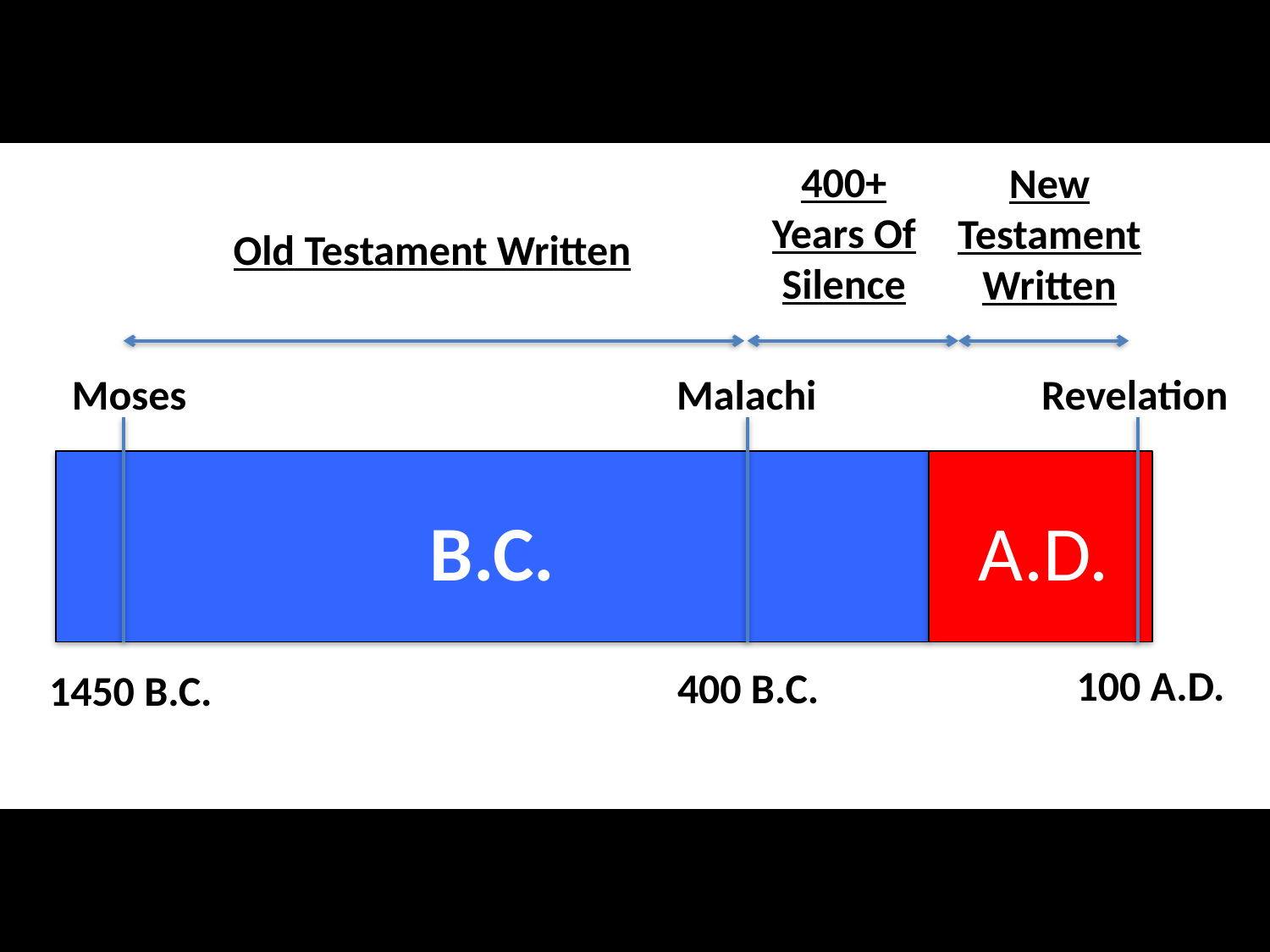

400+ Years Of Silence
New Testament Written
Old Testament Written
Moses
Malachi
Revelation

B.C.
A.D.
100 A.D.
400 B.C.
1450 B.C.